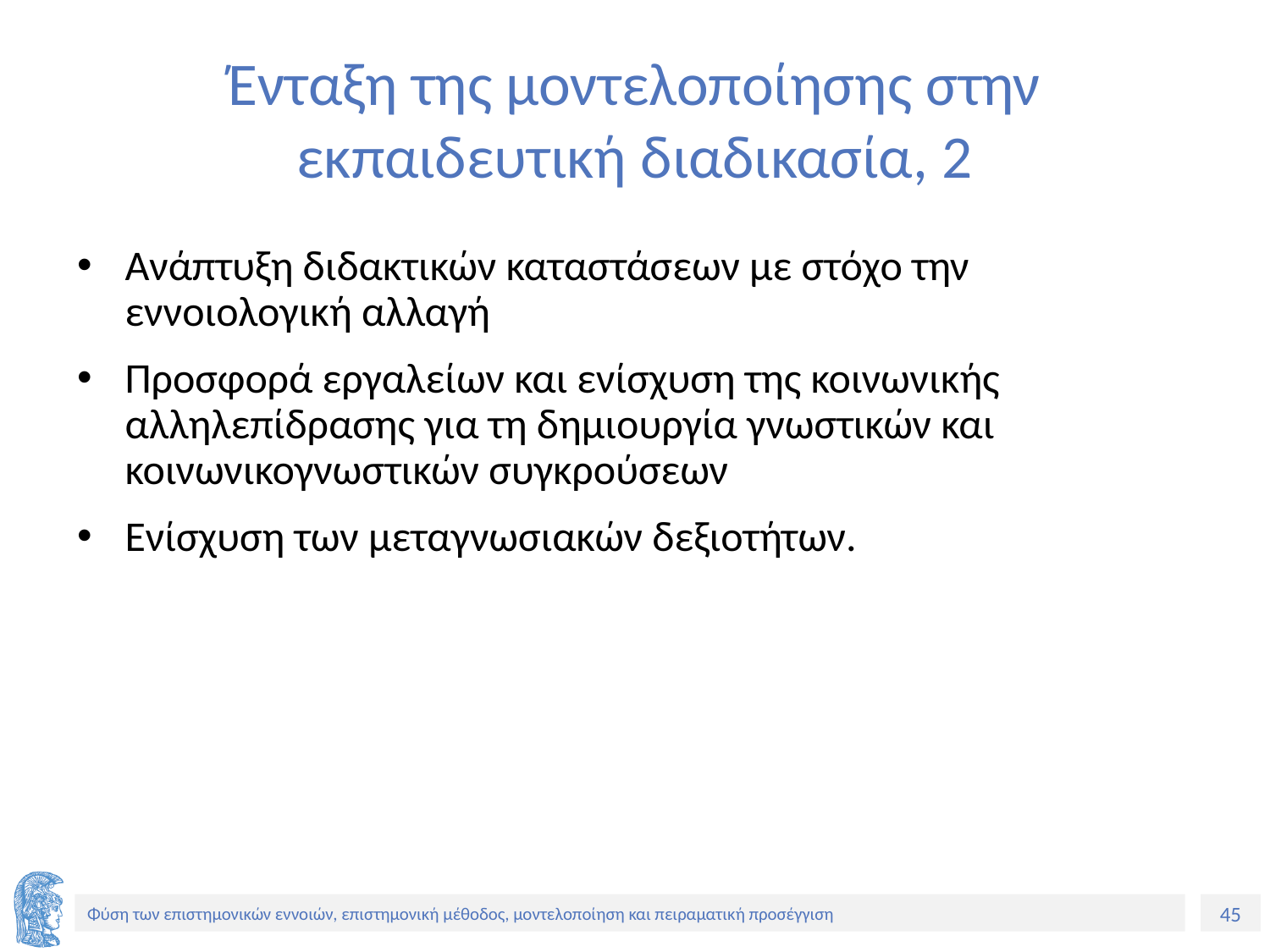

# Ένταξη της μοντελοποίησης στην εκπαιδευτική διαδικασία, 2
Ανάπτυξη διδακτικών καταστάσεων με στόχο την εννοιολογική αλλαγή
Προσφορά εργαλείων και ενίσχυση της κοινωνικής αλληλεπίδρασης για τη δημιουργία γνωστικών και κοινωνικογνωστικών συγκρούσεων
Ενίσχυση των μεταγνωσιακών δεξιοτήτων.